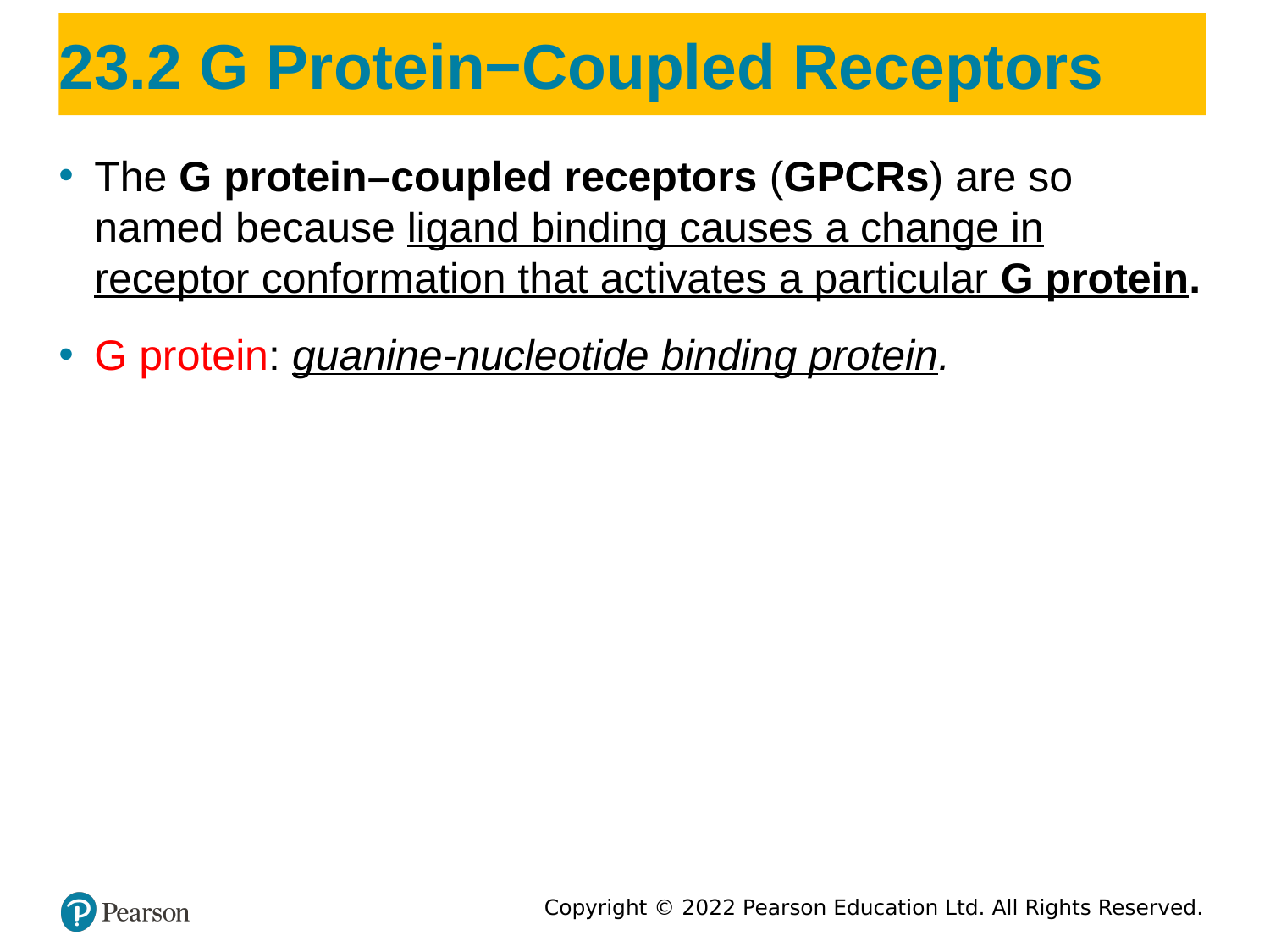

# 23.2 G Protein−Coupled Receptors
The G protein–coupled receptors (GPCRs) are so named because ligand binding causes a change in receptor conformation that activates a particular G protein.
G protein: guanine-nucleotide binding protein.